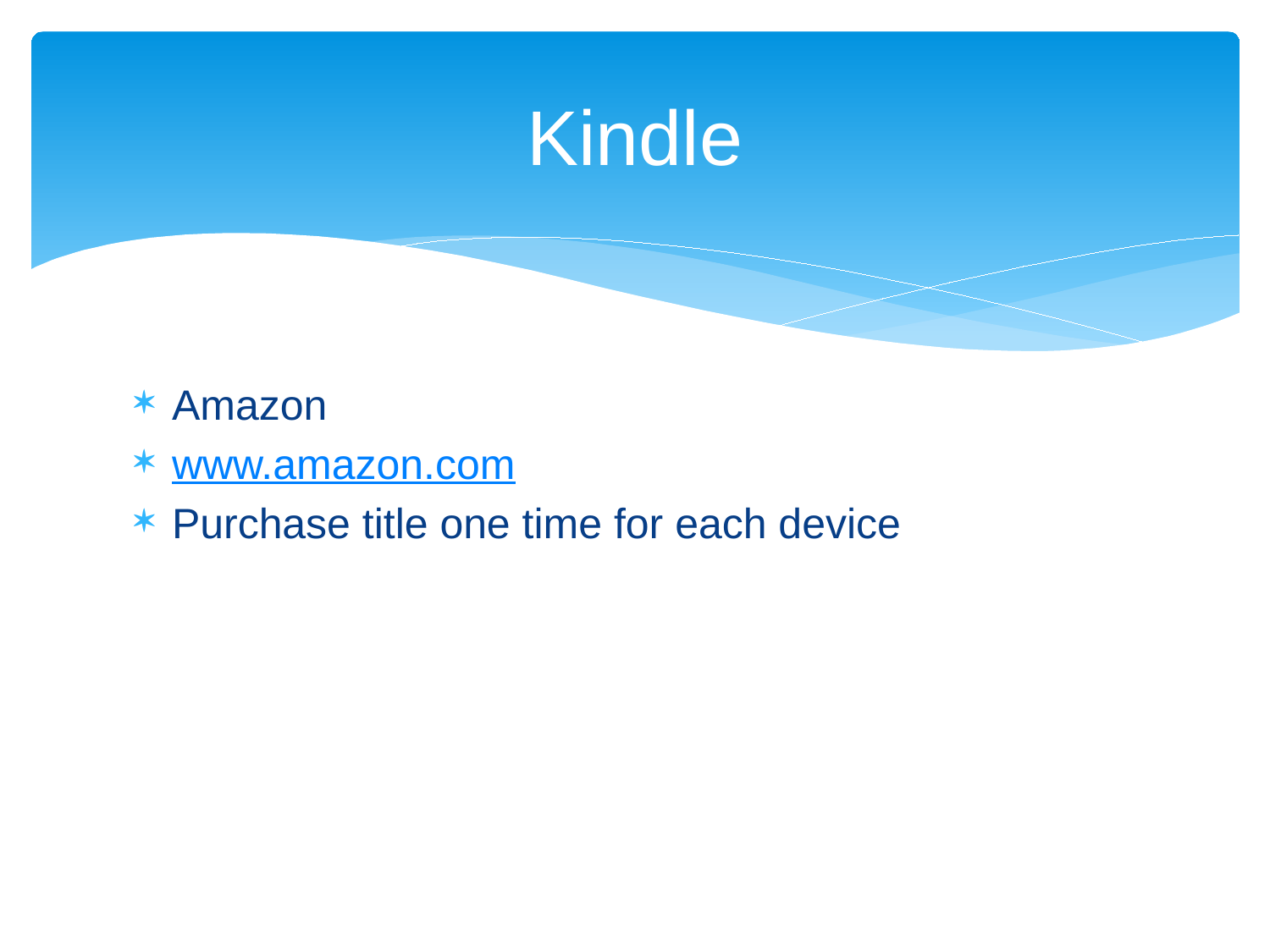

# Kindle
Amazon
www.amazon.com
Purchase title one time for each device